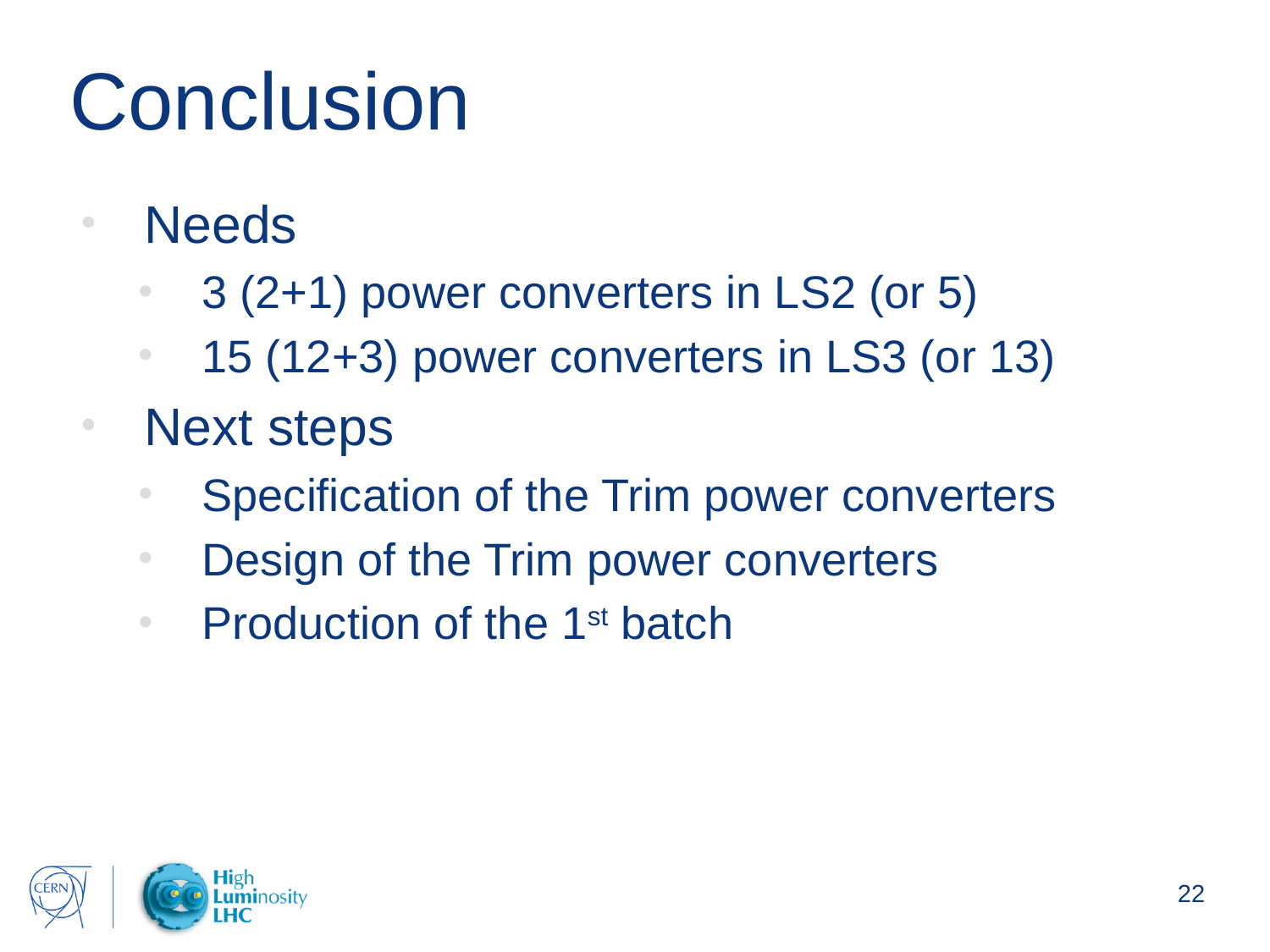

# Conclusion
Needs
3 (2+1) power converters in LS2 (or 5)
15 (12+3) power converters in LS3 (or 13)
Next steps
Specification of the Trim power converters
Design of the Trim power converters
Production of the 1st batch